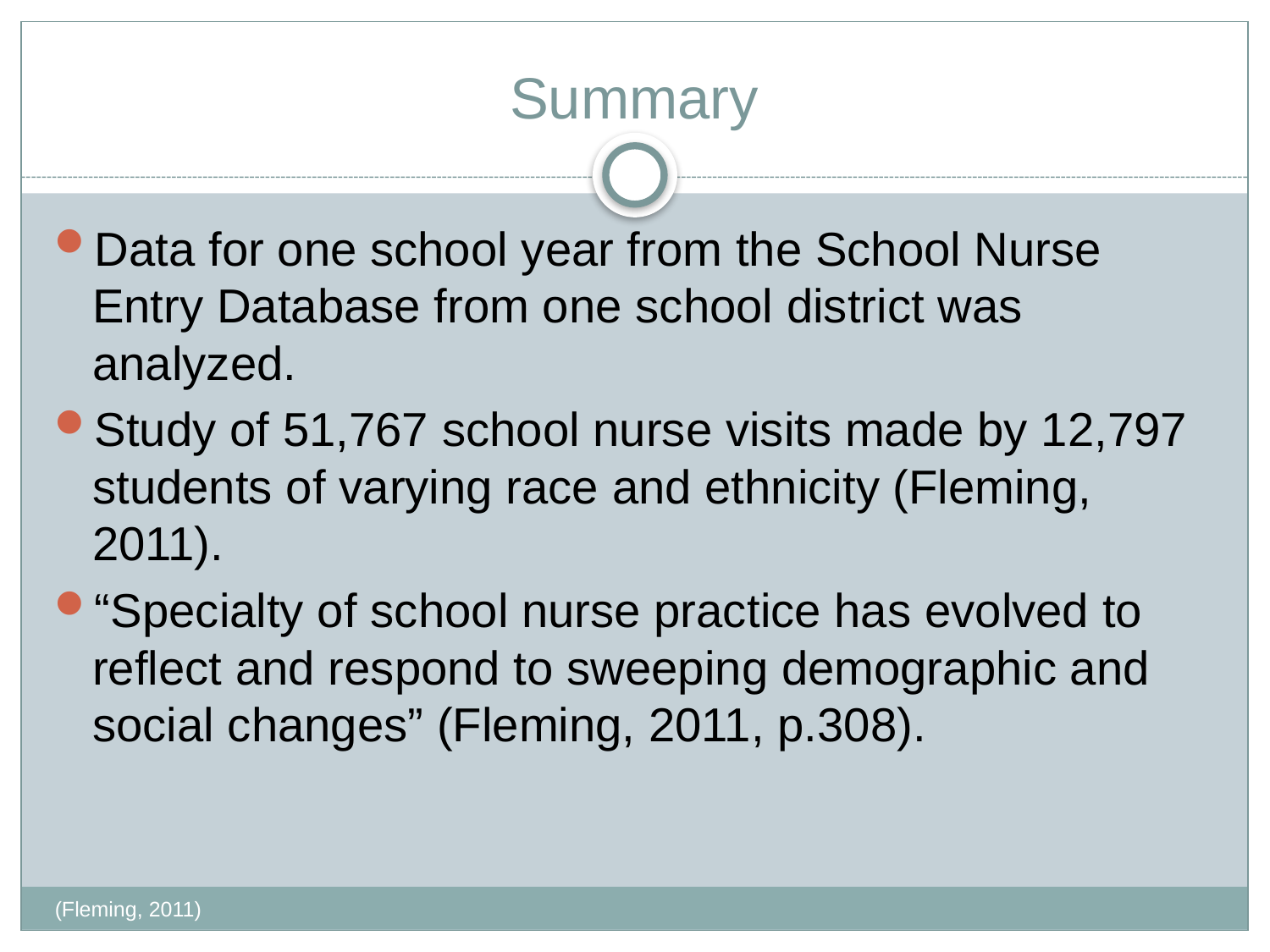

# Summary
Data for one school year from the School Nurse Entry Database from one school district was analyzed.
Study of 51,767 school nurse visits made by 12,797 students of varying race and ethnicity (Fleming, 2011).
“Specialty of school nurse practice has evolved to reflect and respond to sweeping demographic and social changes” (Fleming, 2011, p.308).

(Fleming, 2011)